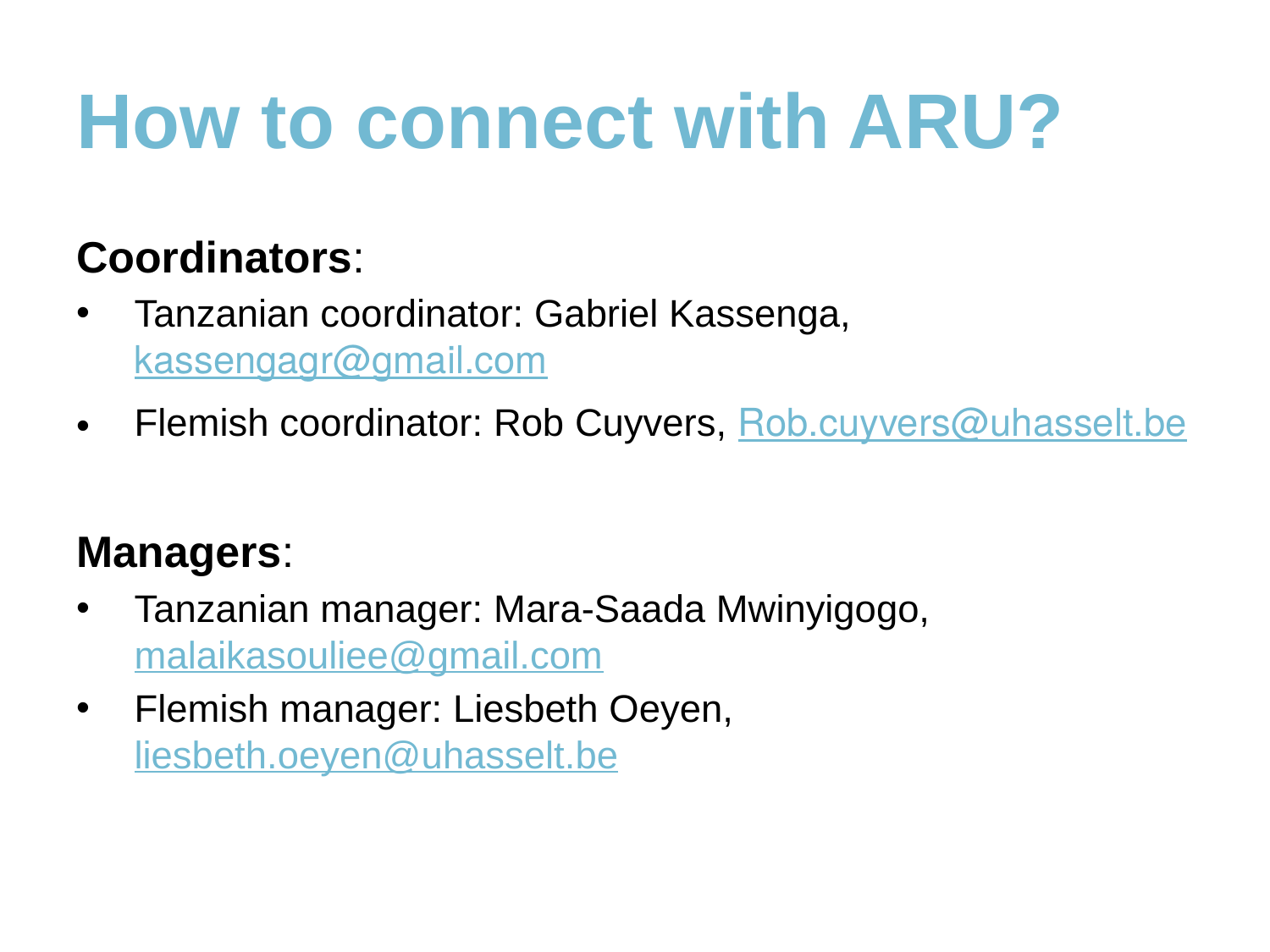

# How to connect with ARU?
Coordinators:
Tanzanian coordinator: Gabriel Kassenga, kassengagr@gmail.com
Flemish coordinator: Rob Cuyvers, Rob.cuyvers@uhasselt.be

Managers:
Tanzanian manager: Mara-Saada Mwinyigogo, malaikasouliee@gmail.com
Flemish manager: Liesbeth Oeyen, liesbeth.oeyen@uhasselt.be